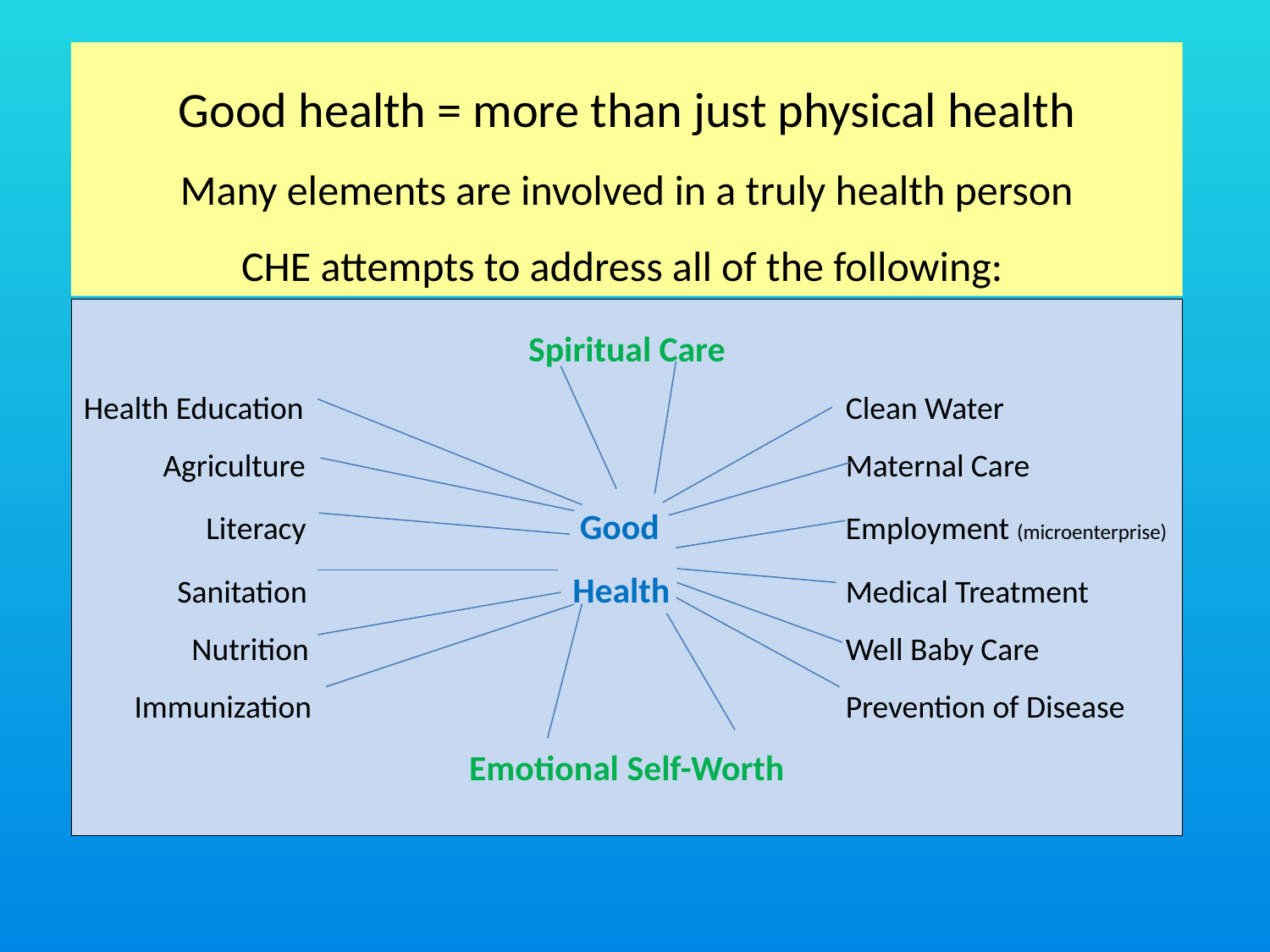

Good health = more than just physical health
Many elements are involved in a truly health person
CHE attempts to address all of the following:
Spiritual Care
Health Education					Clean Water
           Agriculture					Maternal Care
                 Literacy		                Good		Employment (microenterprise)
             Sanitation		               Health		Medical Treatment
               Nutrition					Well Baby Care
       Immunization					Prevention of Disease
Emotional Self-Worth